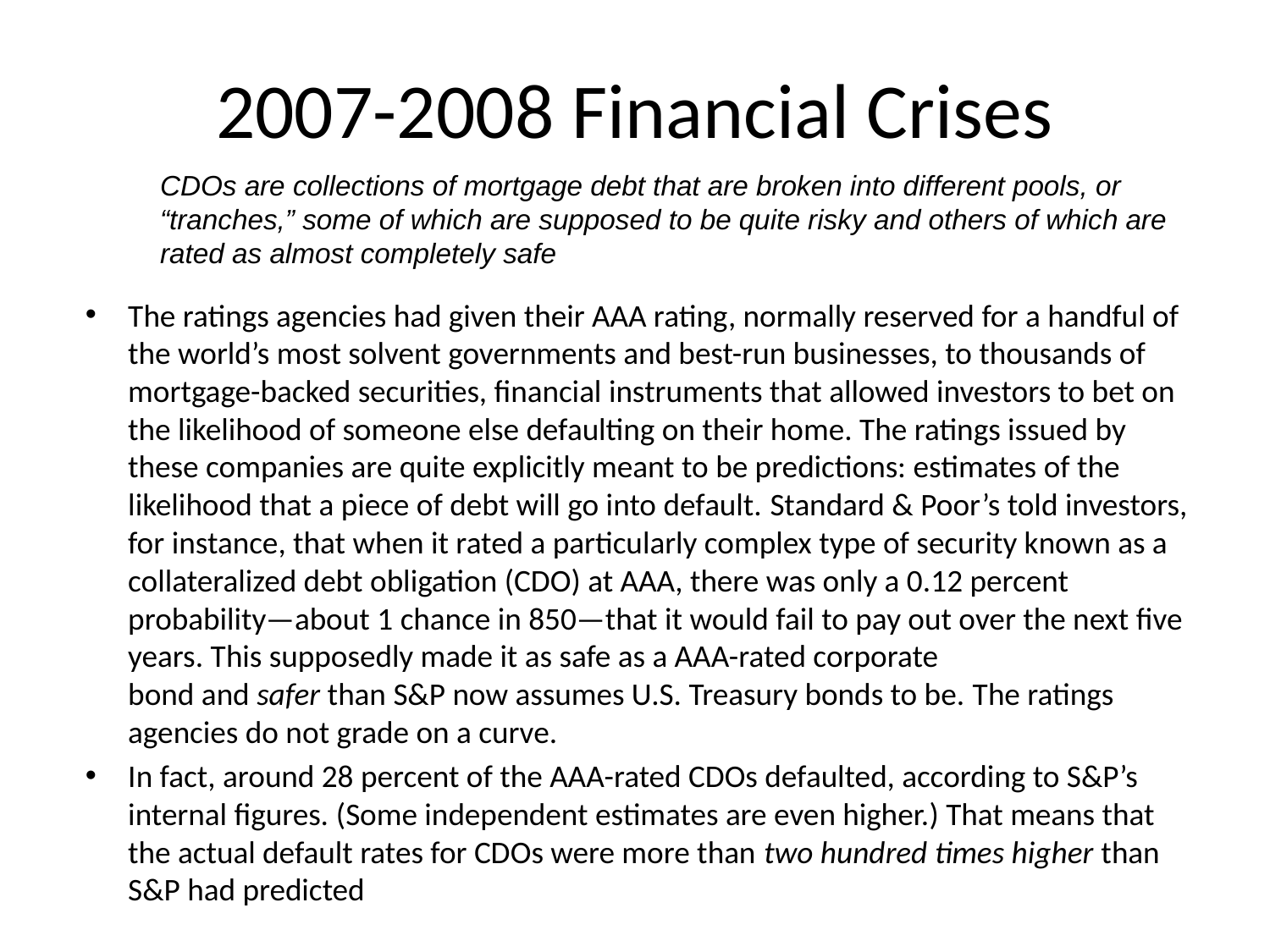

# 2007-2008 Financial Crises
CDOs are collections of mortgage debt that are broken into different pools, or “tranches,” some of which are supposed to be quite risky and others of which are rated as almost completely safe
The ratings agencies had given their AAA rating, normally reserved for a handful of the world’s most solvent governments and best-run businesses, to thousands of mortgage-backed securities, financial instruments that allowed investors to bet on the likelihood of someone else defaulting on their home. The ratings issued by these companies are quite explicitly meant to be predictions: estimates of the likelihood that a piece of debt will go into default. Standard & Poor’s told investors, for instance, that when it rated a particularly complex type of security known as a collateralized debt obligation (CDO) at AAA, there was only a 0.12 percent probability—about 1 chance in 850—that it would fail to pay out over the next five years. This supposedly made it as safe as a AAA-rated corporate bond and safer than S&P now assumes U.S. Treasury bonds to be. The ratings agencies do not grade on a curve.
In fact, around 28 percent of the AAA-rated CDOs defaulted, according to S&P’s internal figures. (Some independent estimates are even higher.) That means that the actual default rates for CDOs were more than two hundred times higher than S&P had predicted